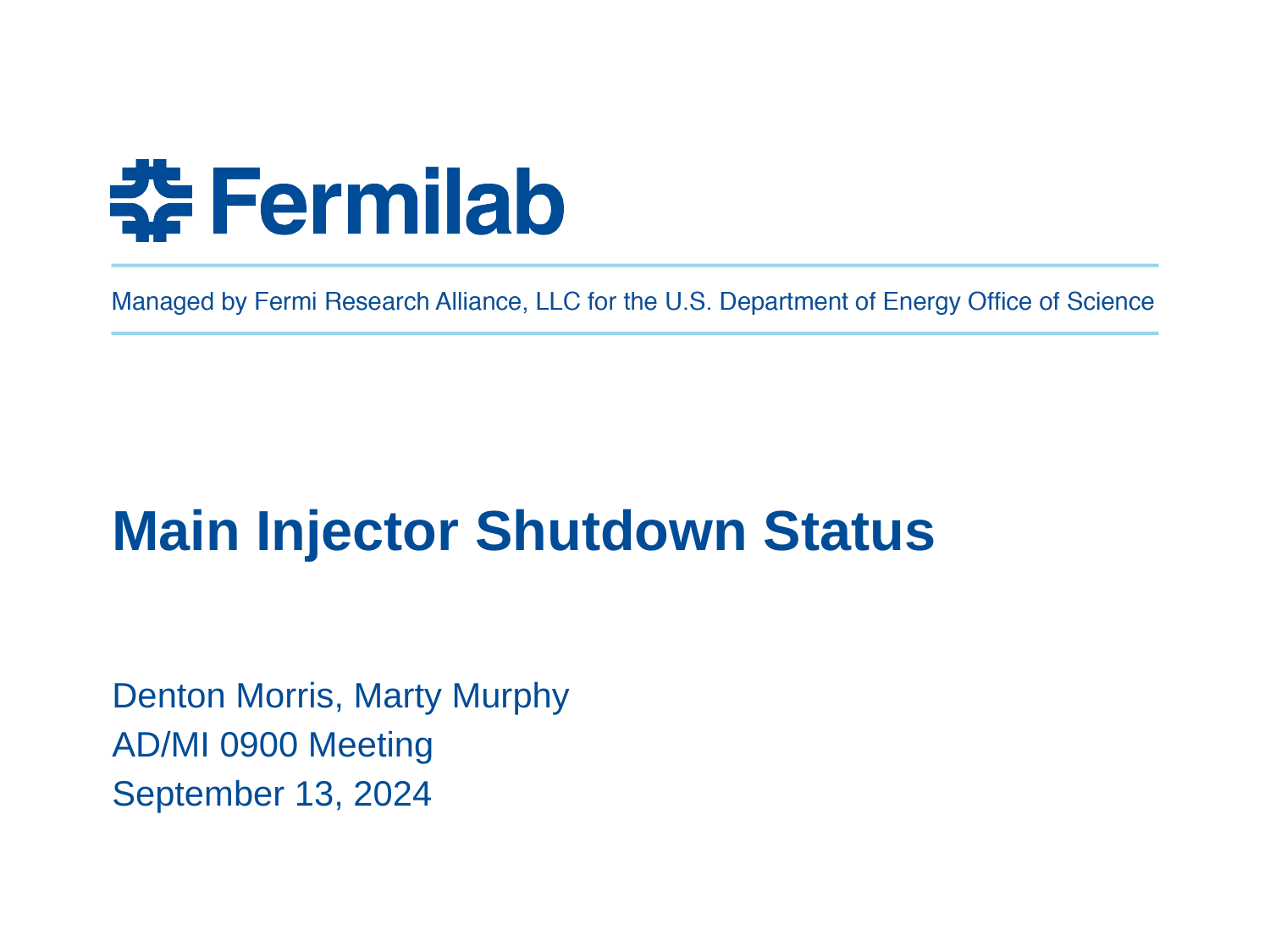

Main Injector Shutdown Status
Denton Morris, Marty Murphy
AD/MI 0900 Meeting
September 13, 2024